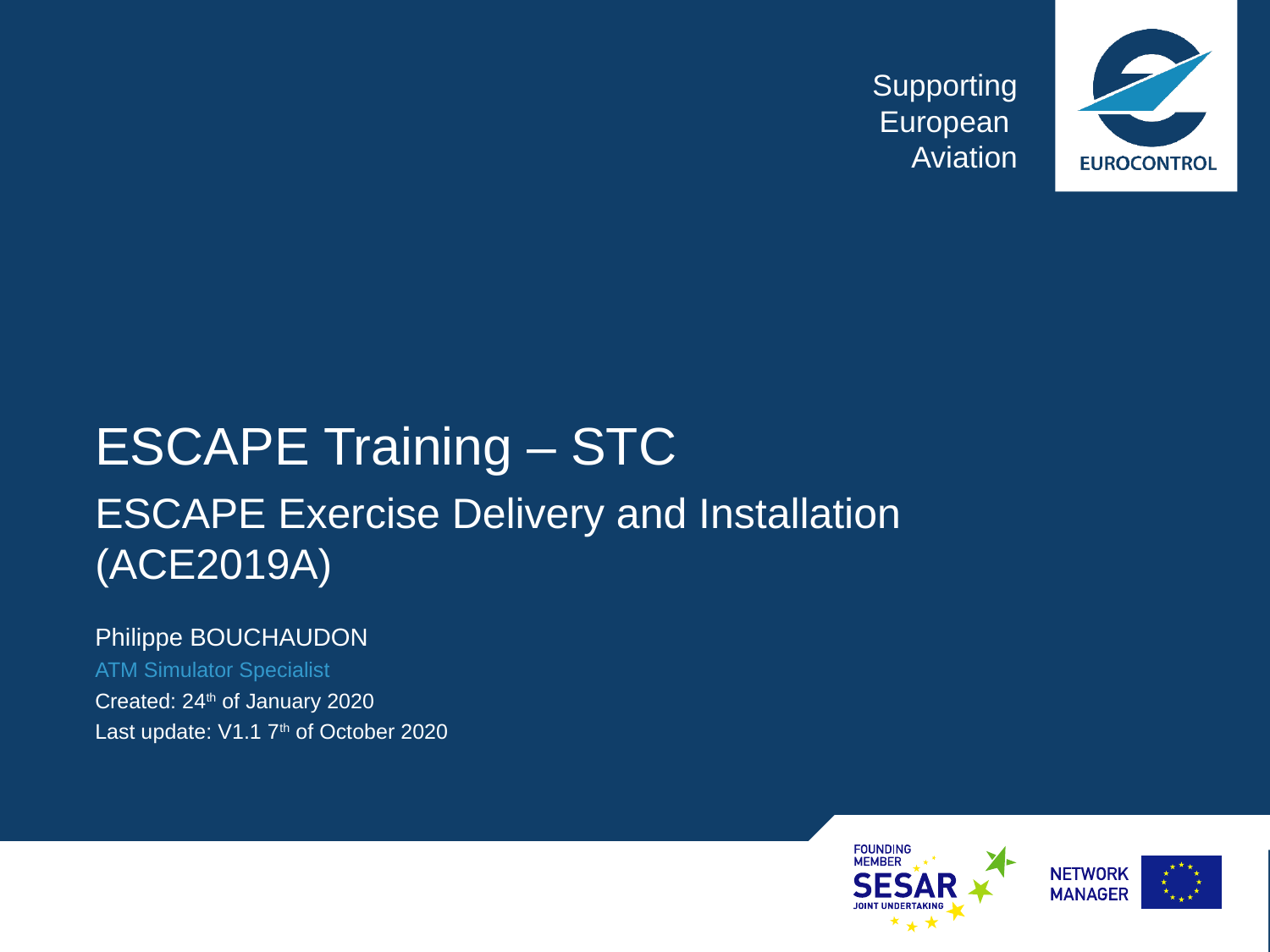

# ESCAPE Training – STC
ESCAPE Exercise Delivery and Installation (ACE2019A)
Philippe BOUCHAUDON
ATM Simulator Specialist
Created: 24th of January 2020
Last update: V1.1 7th of October 2020